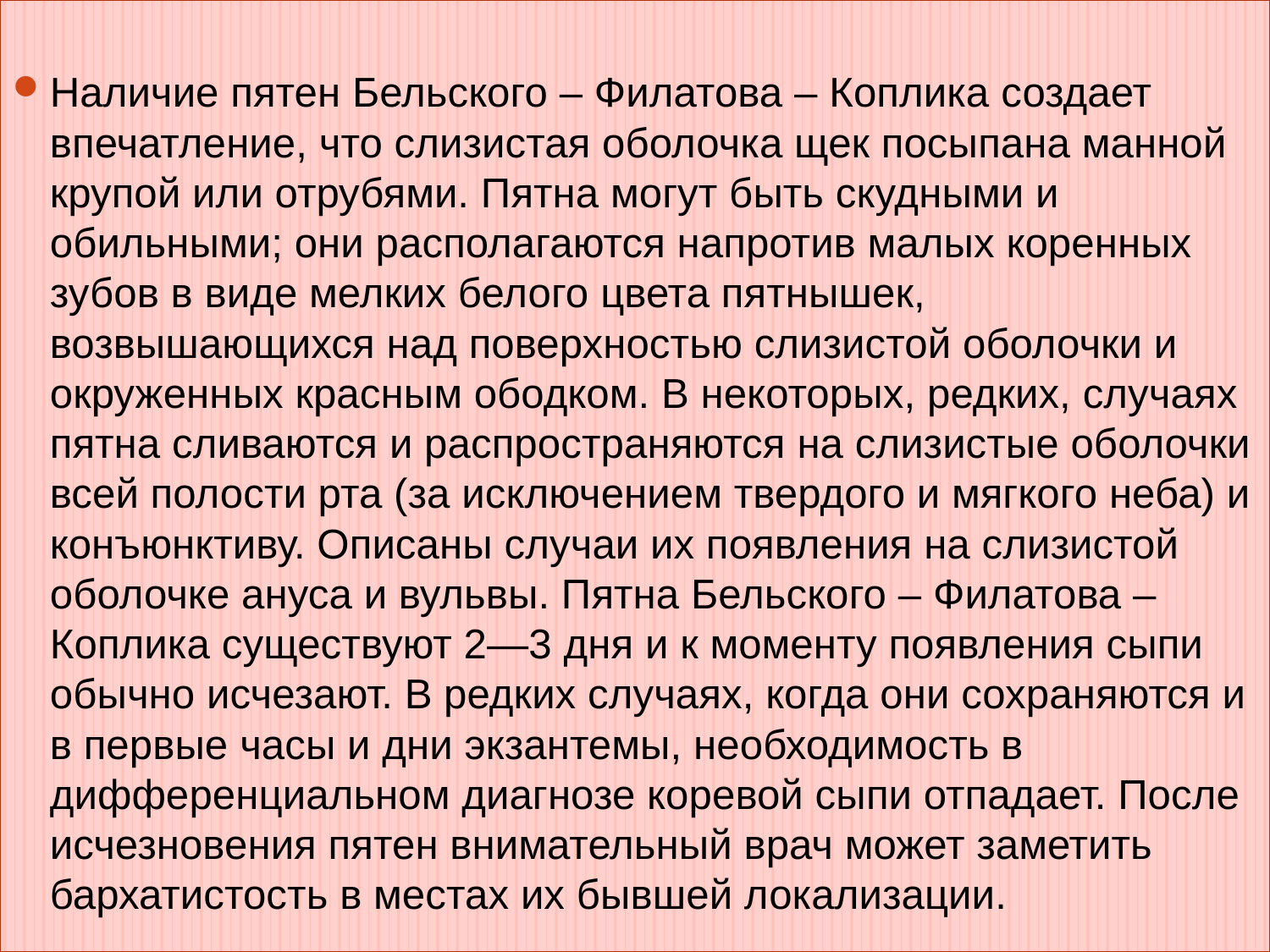

Наличие пятен Бельского – Филатова – Коплика создает впечатление, что слизистая оболочка щек посыпана манной крупой или отрубями. Пятна могут быть скудными и обильными; они располагаются напротив малых коренных зубов в виде мелких белого цвета пятнышек, возвышающихся над поверхностью слизистой оболочки и окруженных красным ободком. В некоторых, редких, случаях пятна сливаются и распространяются на слизистые оболочки всей полости рта (за исключением твердого и мягкого неба) и конъюнктиву. Описаны случаи их появления на слизистой оболочке ануса и вульвы. Пятна Бельского – Филатова – Коплика существуют 2—3 дня и к моменту появления сыпи обычно исчезают. В редких случаях, когда они сохраняются и в первые часы и дни экзантемы, необходимость в дифференциальном диагнозе коревой сыпи отпадает. После исчезновения пятен внимательный врач может заметить бархатистость в местах их бывшей локализации.